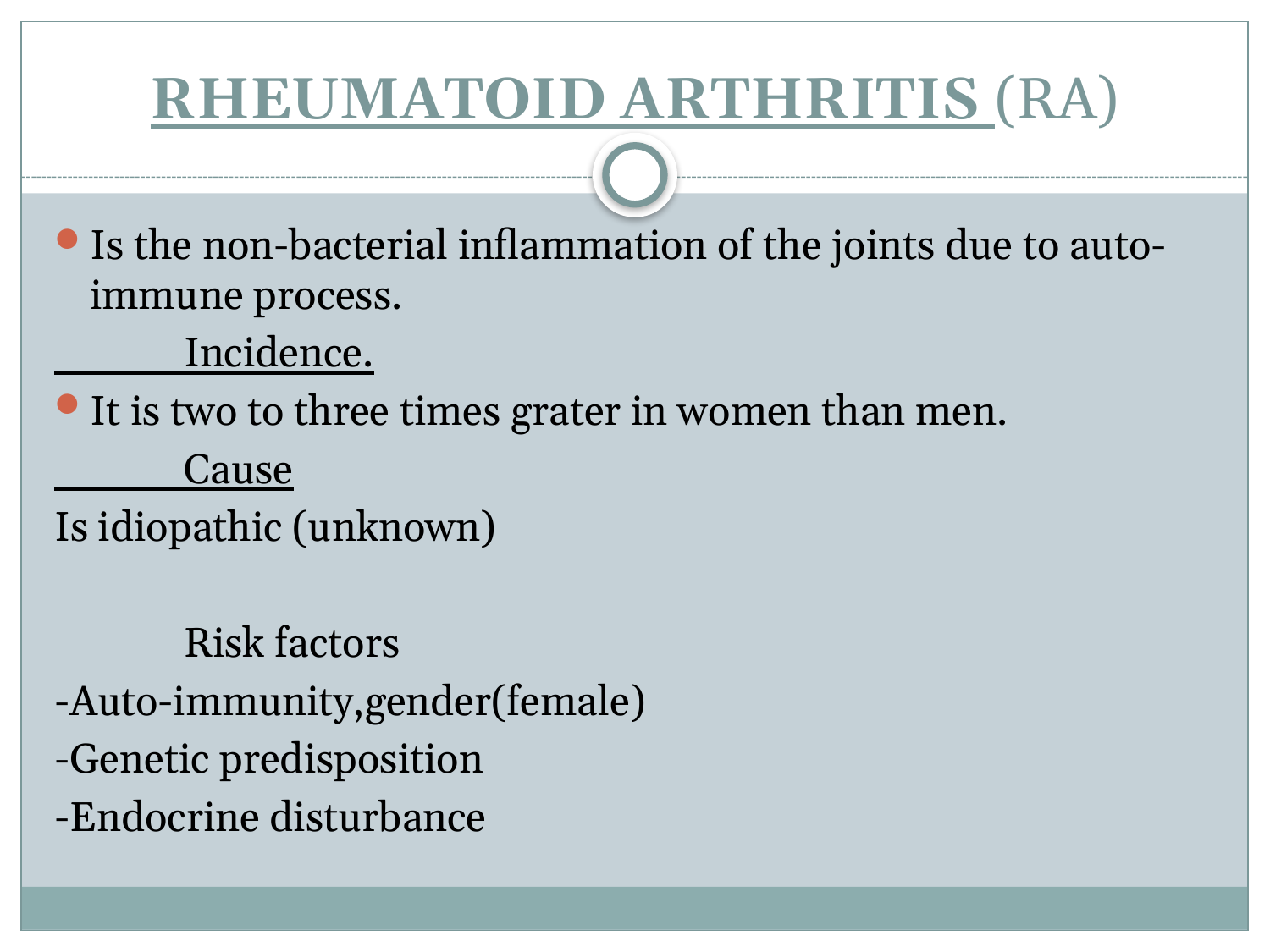

# RHEUMATOID ARTHRITIS (RA)
Is the non-bacterial inflammation of the joints due to auto-immune process.
             Incidence.
It is two to three times grater in women than men.
             Cause
Is idiopathic (unknown)

             Risk factors
-Auto-immunity,gender(female)
-Genetic predisposition
-Endocrine disturbance